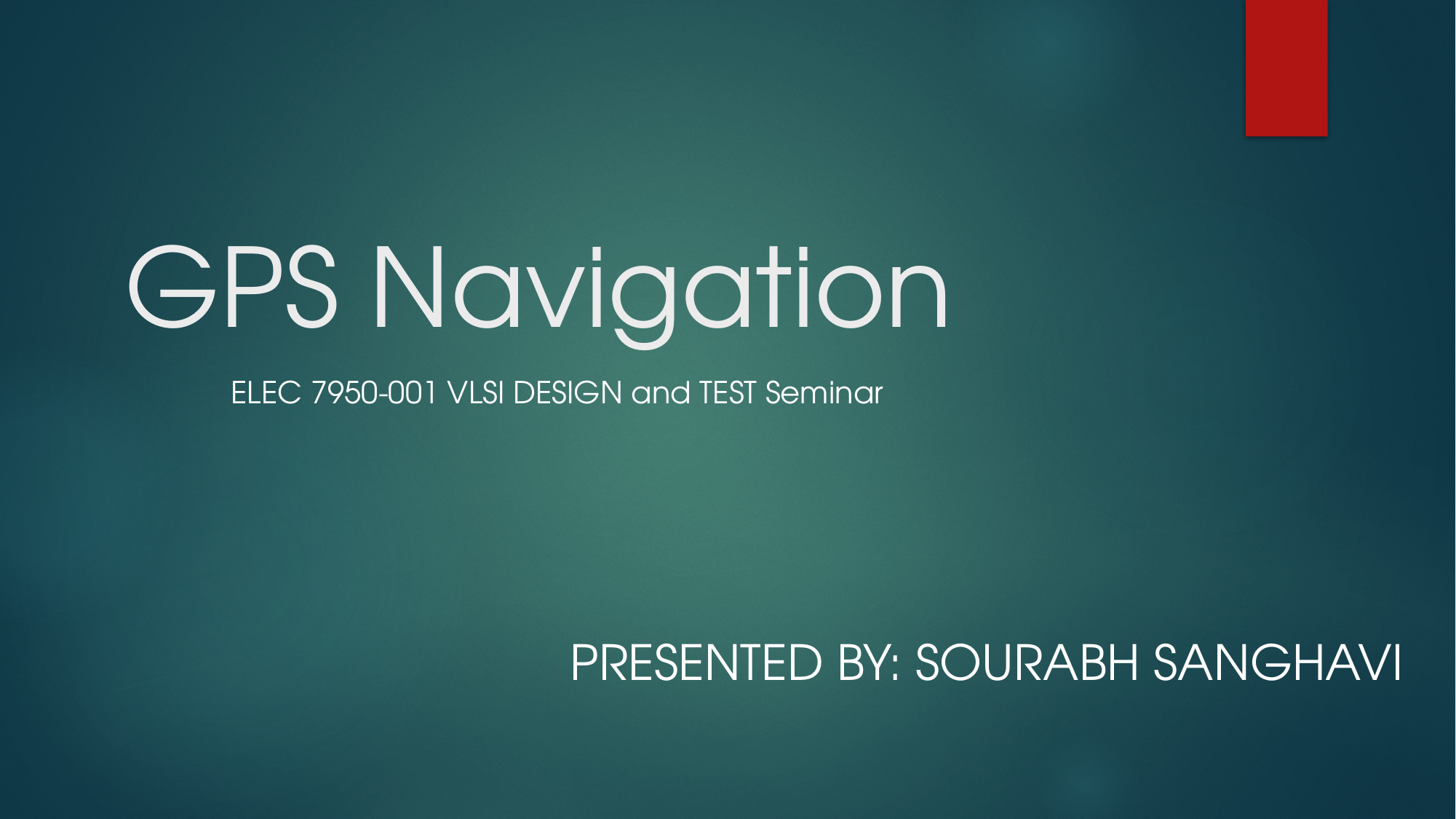

# GPS Navigation
ELEC 7950-001 VLSI DESIGN and TEST Seminar
Presented By: Sourabh Sanghavi